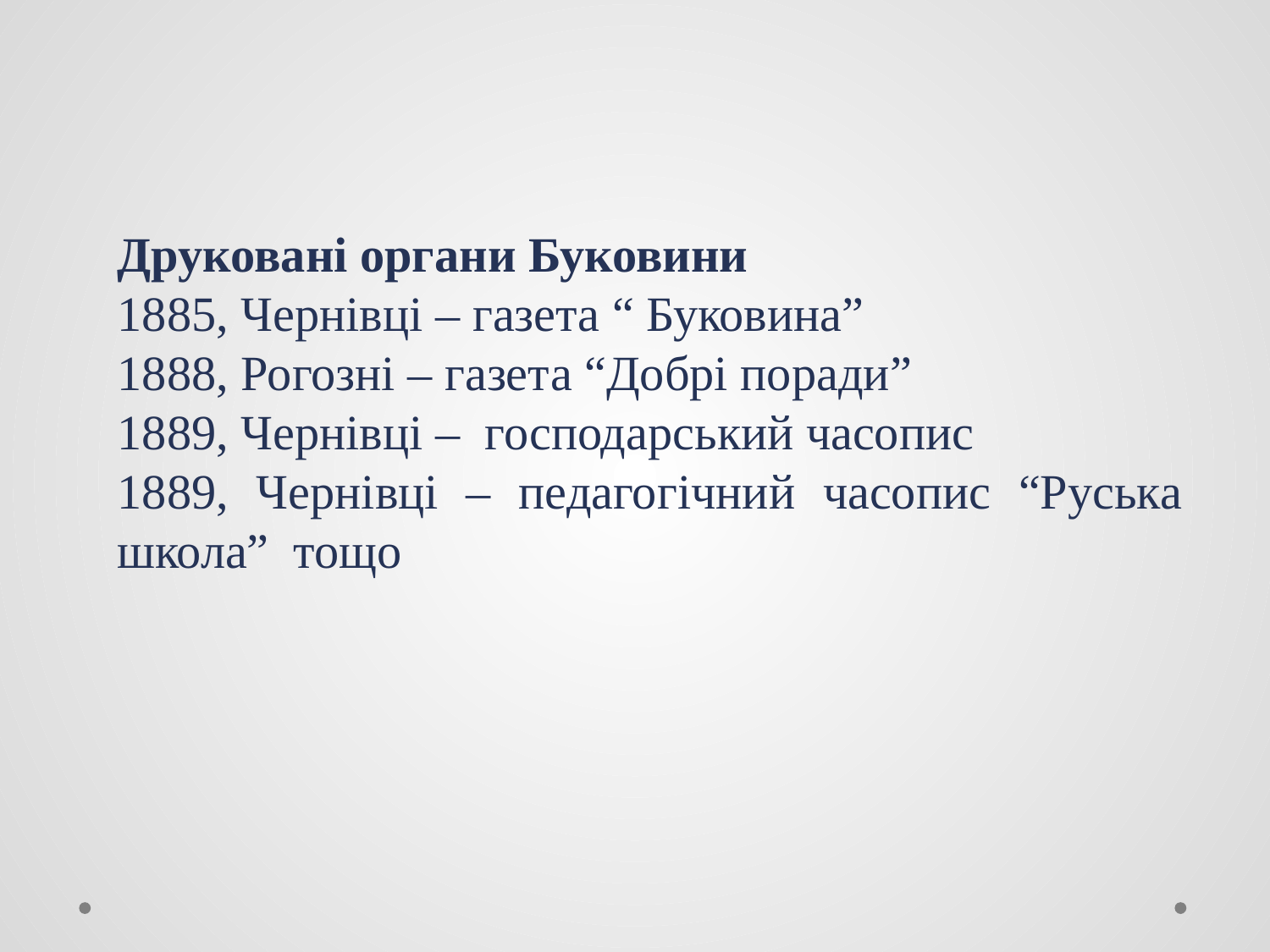

Друковані органи Буковини
1885, Чернівці – газета “ Буковина”
1888, Рогозні – газета “Добрі поради”
1889, Чернівці –  господарський часопис
1889, Чернівці – педагогічний часопис “Руська школа”  тощо